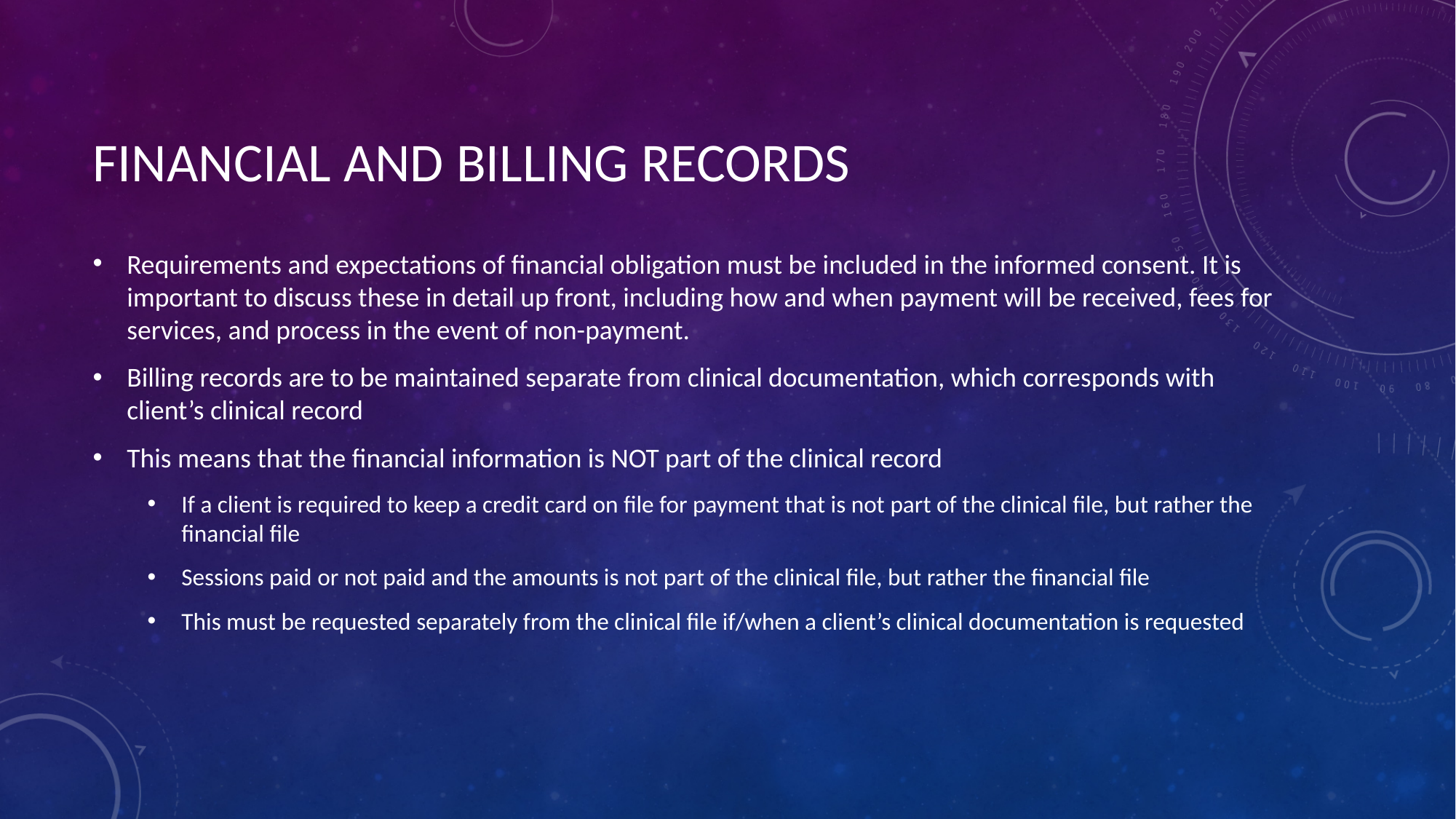

# Financial and billing records
Requirements and expectations of financial obligation must be included in the informed consent. It is important to discuss these in detail up front, including how and when payment will be received, fees for services, and process in the event of non-payment.
Billing records are to be maintained separate from clinical documentation, which corresponds with client’s clinical record
This means that the financial information is NOT part of the clinical record
If a client is required to keep a credit card on file for payment that is not part of the clinical file, but rather the financial file
Sessions paid or not paid and the amounts is not part of the clinical file, but rather the financial file
This must be requested separately from the clinical file if/when a client’s clinical documentation is requested